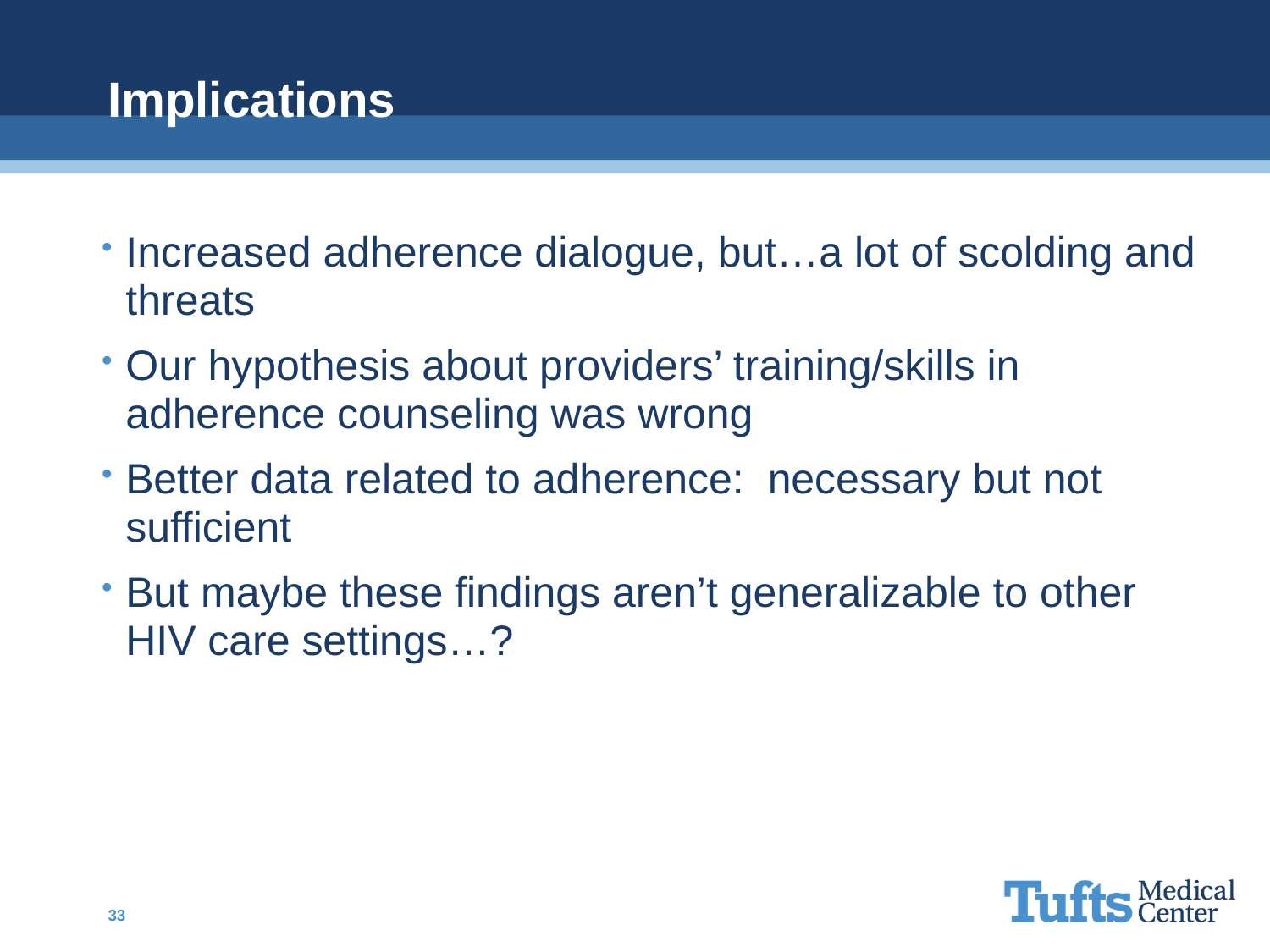

# Implications
Increased adherence dialogue, but…a lot of scolding and threats
Our hypothesis about providers’ training/skills in adherence counseling was wrong
Better data related to adherence:  necessary but not sufficient
But maybe these findings aren’t generalizable to other HIV care settings…?
33